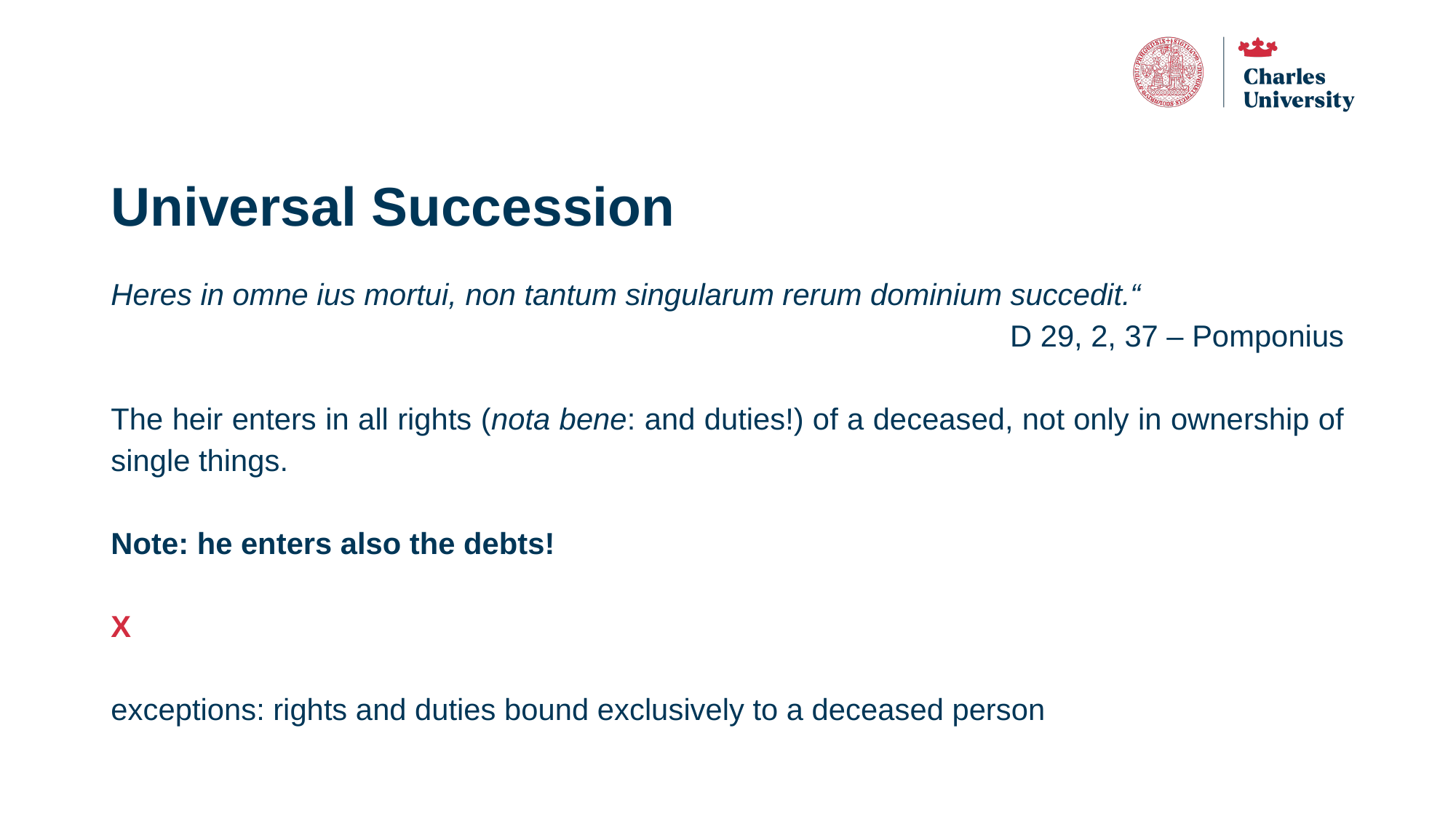

# Universal Succession
Heres in omne ius mortui, non tantum singularum rerum dominium succedit.“
D 29, 2, 37 – Pomponius

The heir enters in all rights (nota bene: and duties!) of a deceased, not only in ownership of single things.

Note: he enters also the debts!

X

exceptions: rights and duties bound exclusively to a deceased person